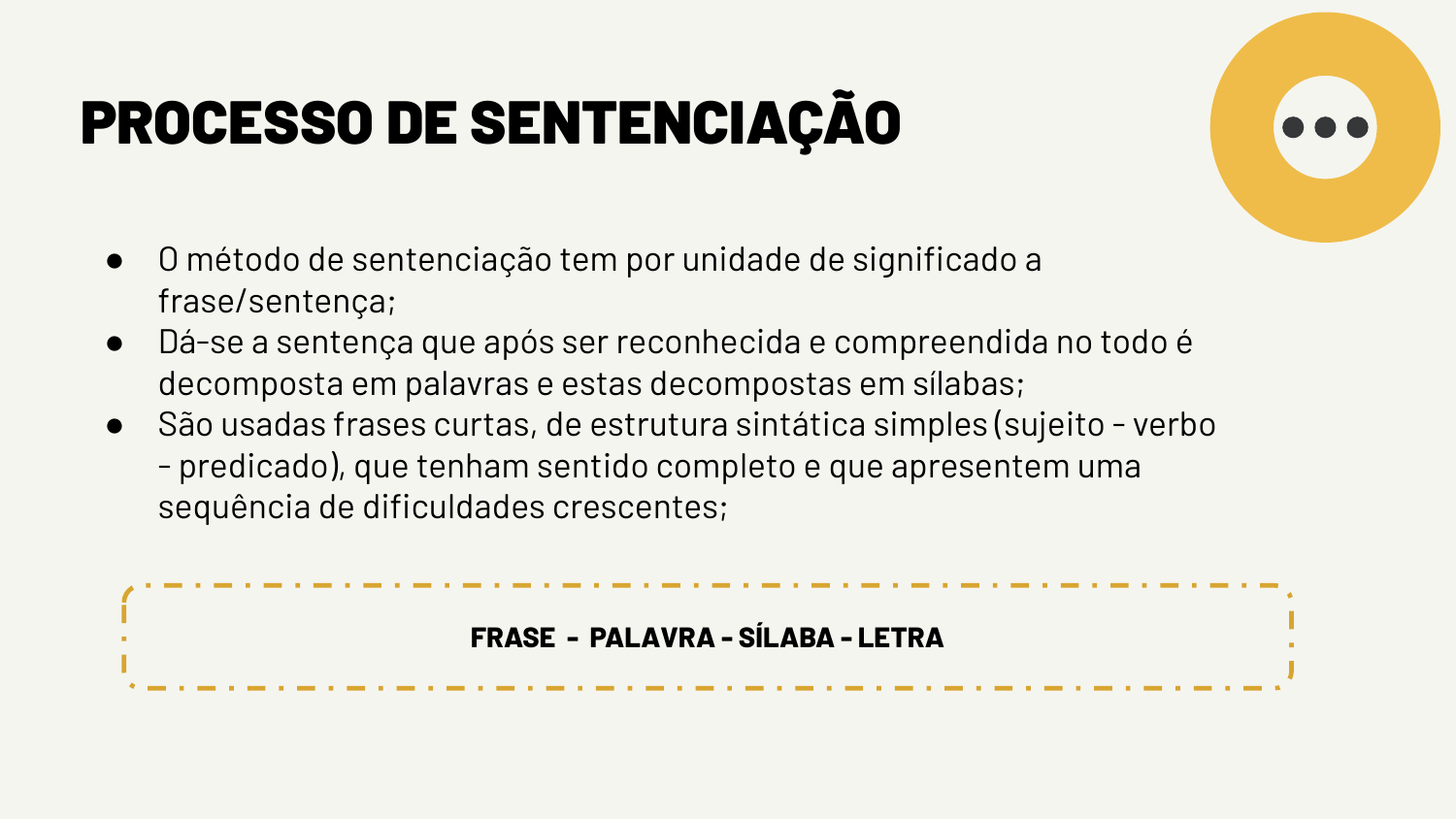

PROCESSO DE SENTENCIAÇÃO

O método de sentenciação tem por unidade de significado a frase/sentença;
Dá-se a sentença que após ser reconhecida e compreendida no todo é decomposta em palavras e estas decompostas em sílabas;
São usadas frases curtas, de estrutura sintática simples (sujeito - verbo - predicado), que tenham sentido completo e que apresentem uma sequência de dificuldades crescentes;
FRASE  -  PALAVRA - SÍLABA - LETRA